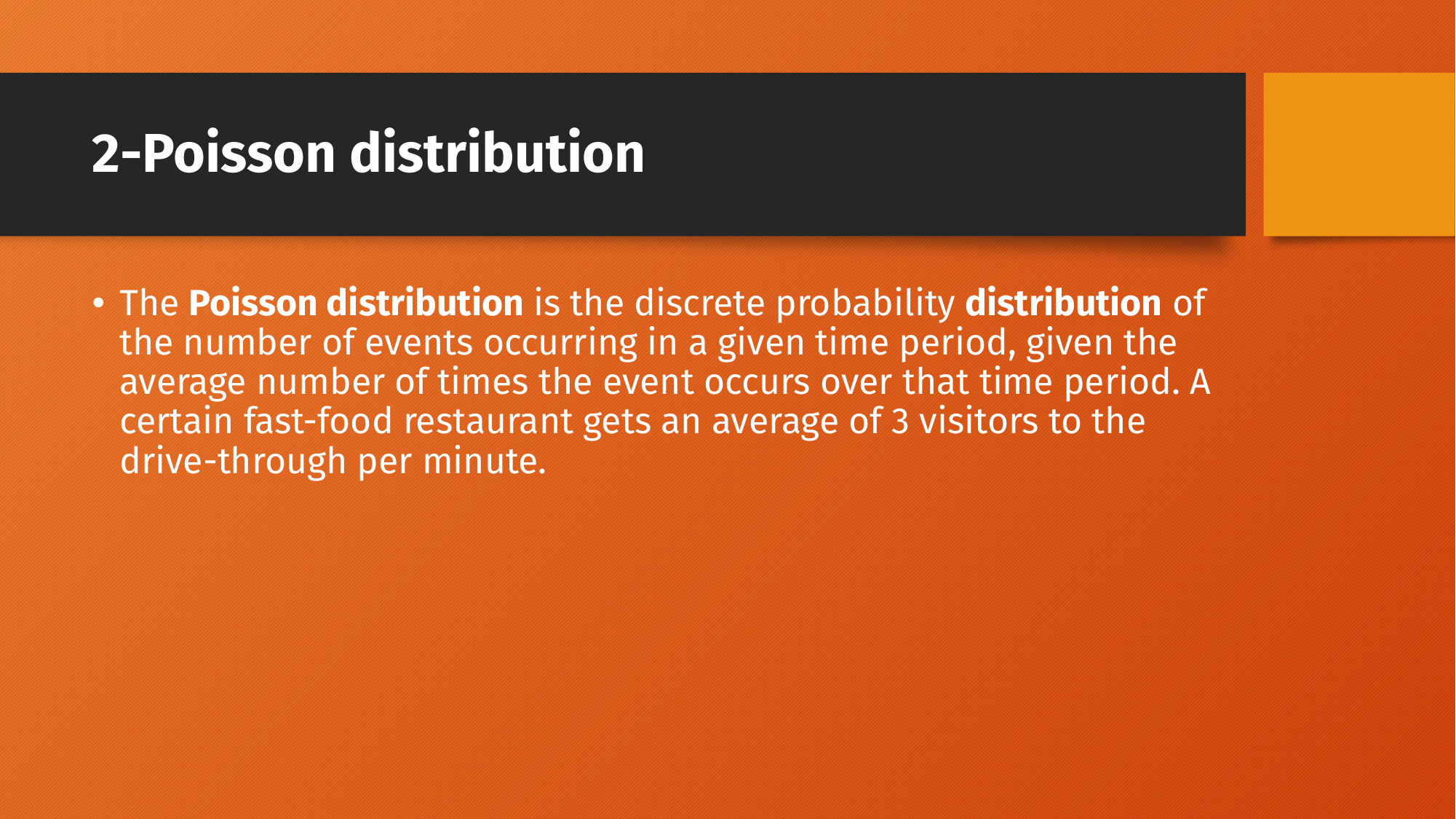

# 2-Poisson distribution
The Poisson distribution is the discrete probability distribution of the number of events occurring in a given time period, given the average number of times the event occurs over that time period. A certain fast-food restaurant gets an average of 3 visitors to the drive-through per minute.